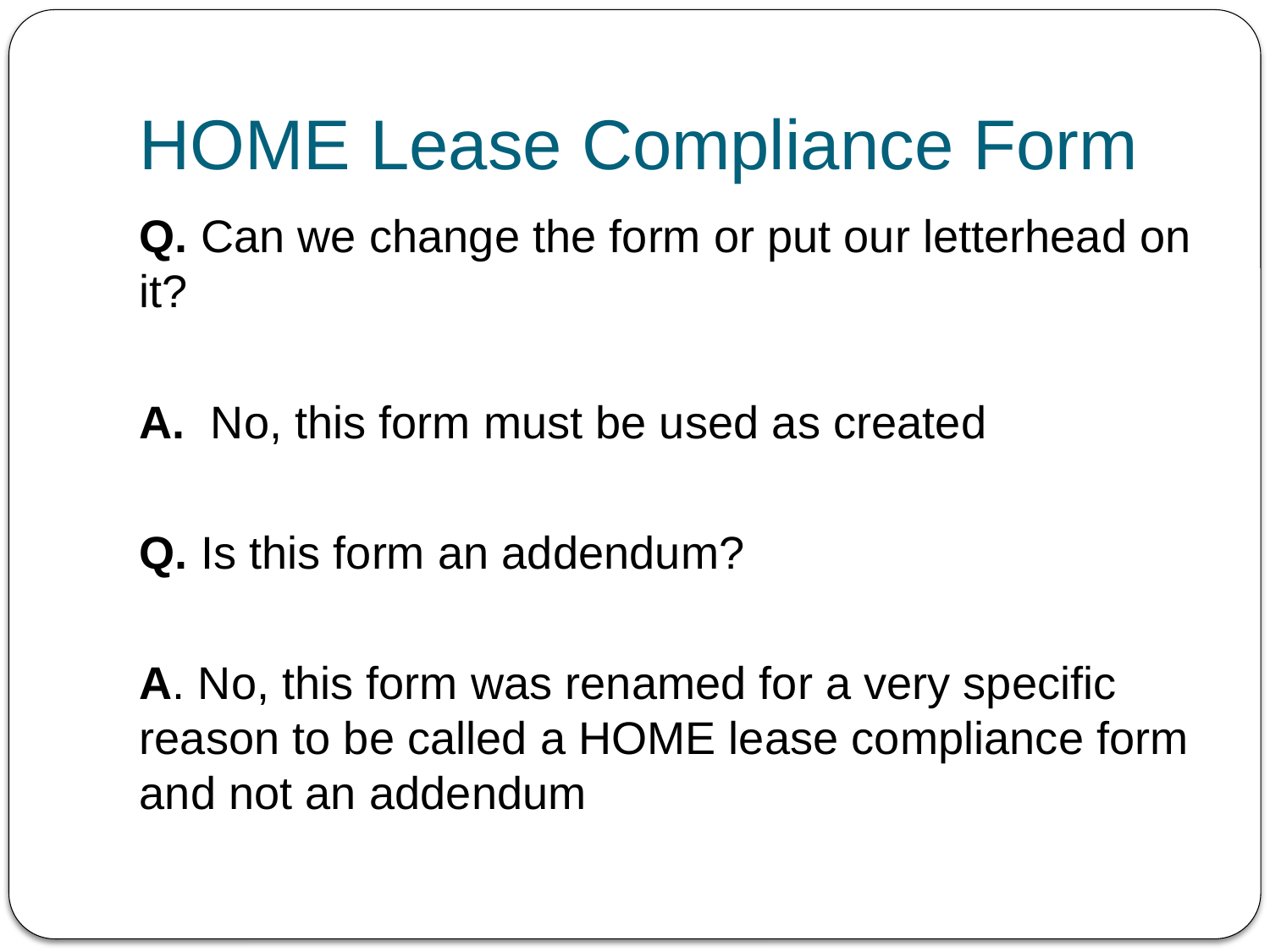

# HOME Lease Compliance Form
Q. Can we change the form or put our letterhead on it?

A.  No, this form must be used as created

Q. Is this form an addendum?

A. No, this form was renamed for a very specific reason to be called a HOME lease compliance form and not an addendum